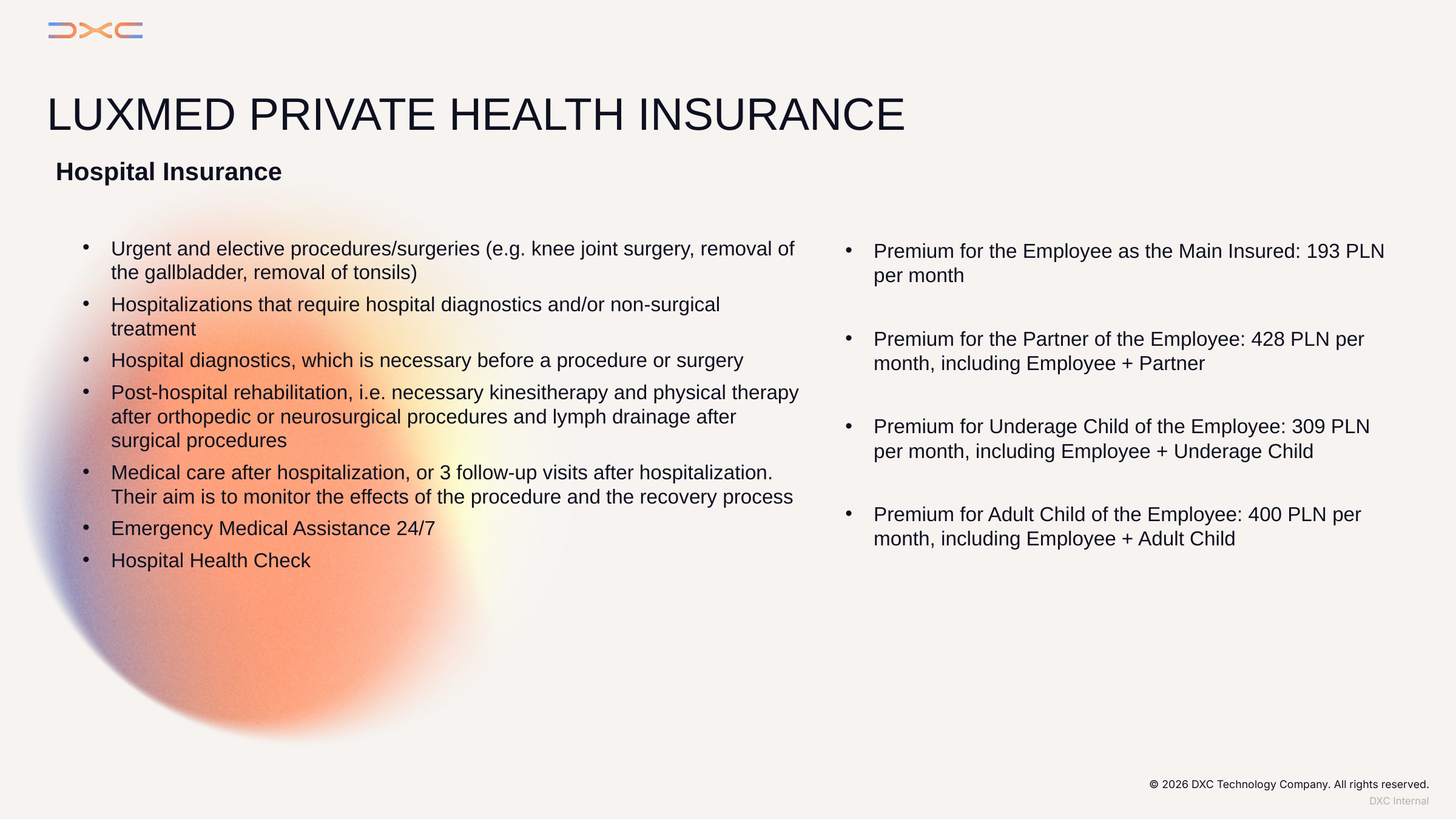

# Luxmed private health insurance
Hospital Insurance
Urgent and elective procedures/surgeries (e.g. knee joint surgery, removal of the gallbladder, removal of tonsils)
Hospitalizations that require hospital diagnostics and/or non-surgical treatment
Hospital diagnostics, which is necessary before a procedure or surgery
Post-hospital rehabilitation, i.e. necessary kinesitherapy and physical therapy after orthopedic or neurosurgical procedures and lymph drainage after surgical procedures
Medical care after hospitalization, or 3 follow-up visits after hospitalization. Their aim is to monitor the effects of the procedure and the recovery process
Emergency Medical Assistance 24/7
Hospital Health Check

Premium for the Employee as the Main Insured: 193 PLN per month

Premium for the Partner of the Employee: 428 PLN per month, including Employee + Partner

Premium for Underage Child of the Employee: 309 PLN per month, including Employee + Underage Child

Premium for Adult Child of the Employee: 400 PLN per month, including Employee + Adult Child